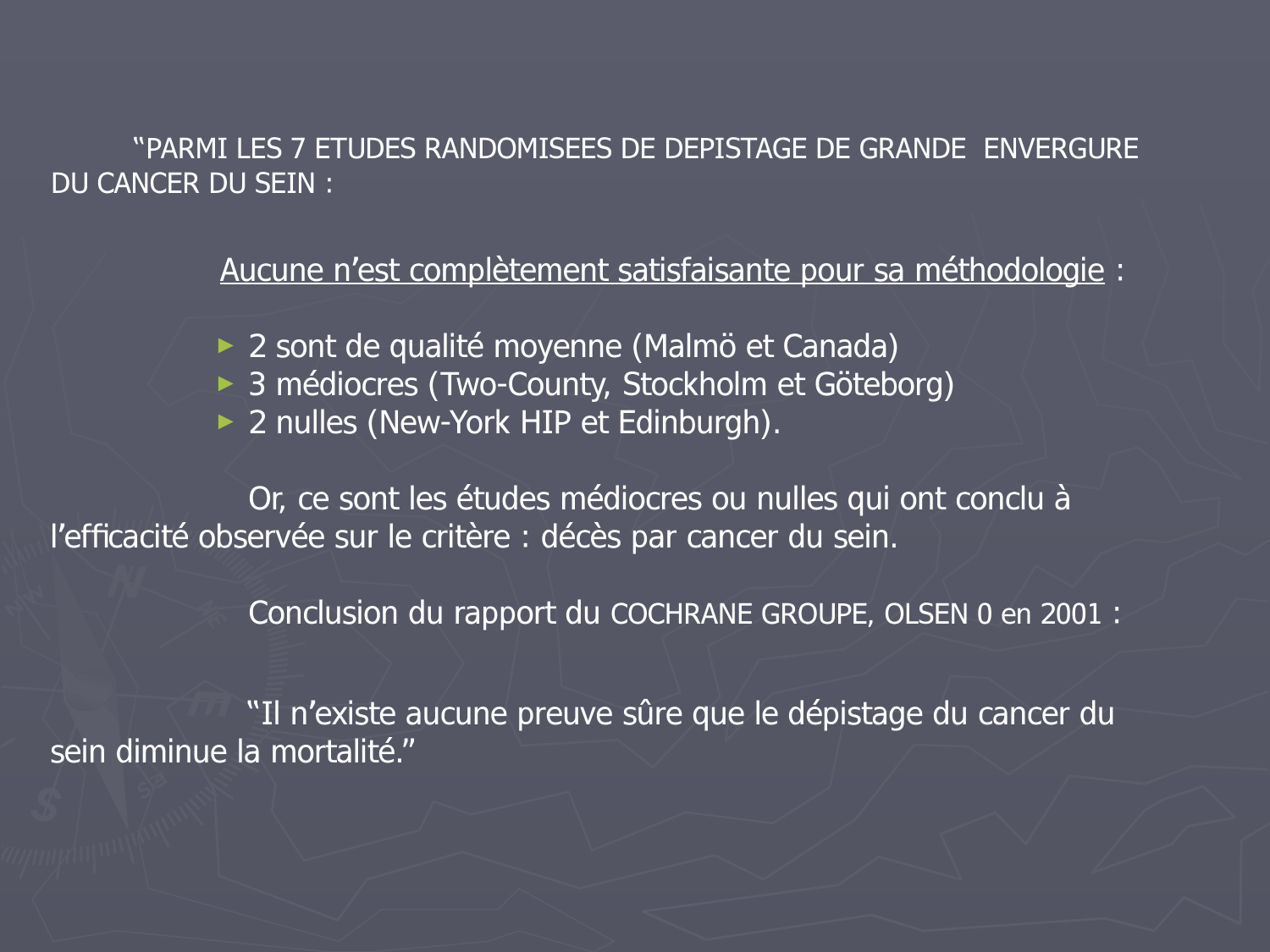

“PARMI LES 7 ETUDES RANDOMISEES DE DEPISTAGE DE GRANDE  ENVERGURE DU CANCER DU SEIN :

         Aucune n’est complètement satisfaisante pour sa méthodologie :

2 sont de qualité moyenne (Malmö et Canada)
3 médiocres (Two-County, Stockholm et Göteborg)
2 nulles (New-York HIP et Edinburgh).

Or, ce sont les études médiocres ou nulles qui ont conclu à   l’efficacité observée sur le critère : décès par cancer du sein.

Conclusion du rapport du COCHRANE GROUPE, OLSEN 0 en 2001 :

“Il n’existe aucune preuve sûre que le dépistage du cancer du sein diminue la mortalité.”